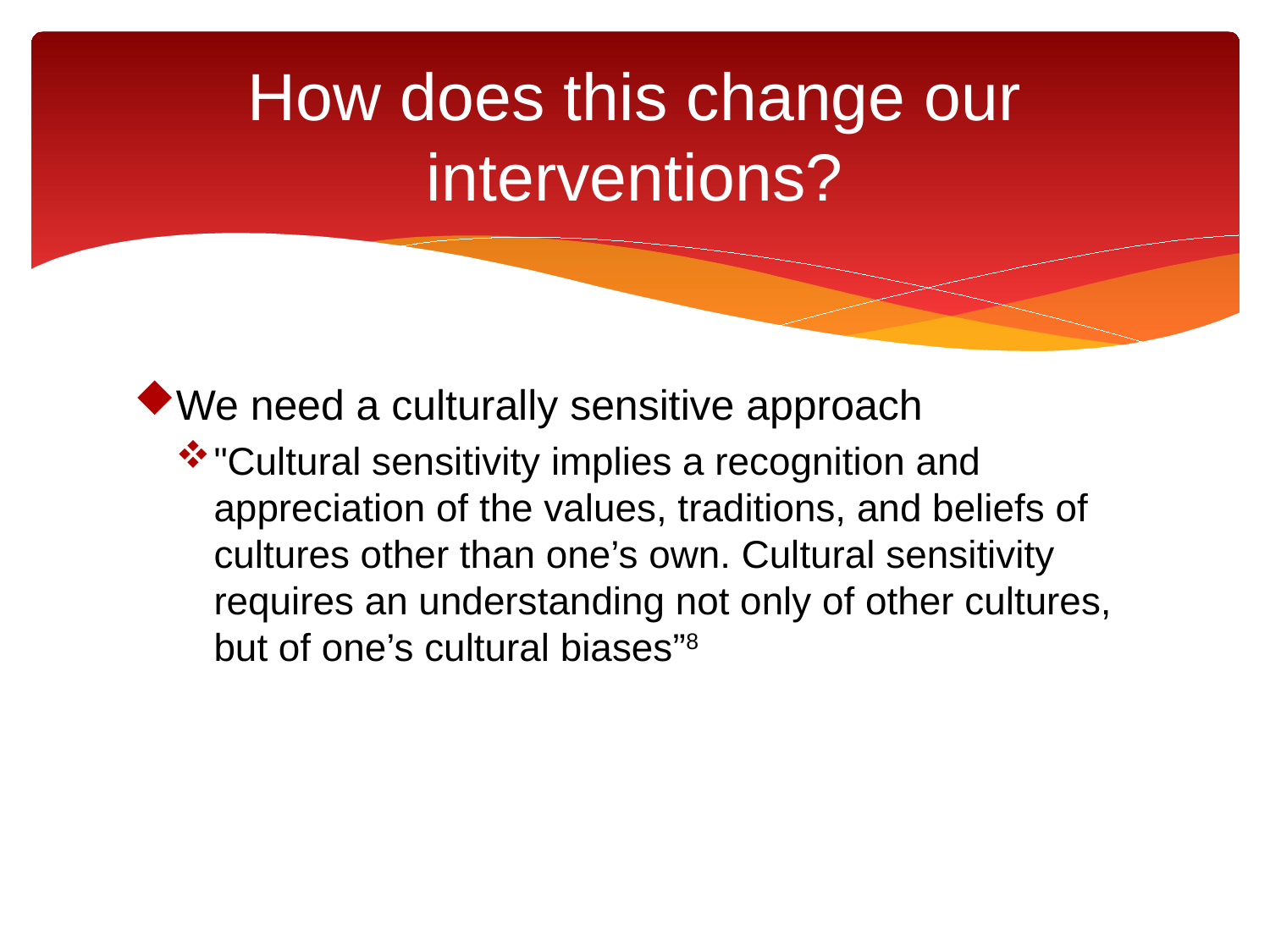

# How does this change our interventions?
We need a culturally sensitive approach
"Cultural sensitivity implies a recognition and appreciation of the values, traditions, and beliefs of cultures other than one’s own. Cultural sensitivity requires an understanding not only of other cultures, but of one’s cultural biases”8